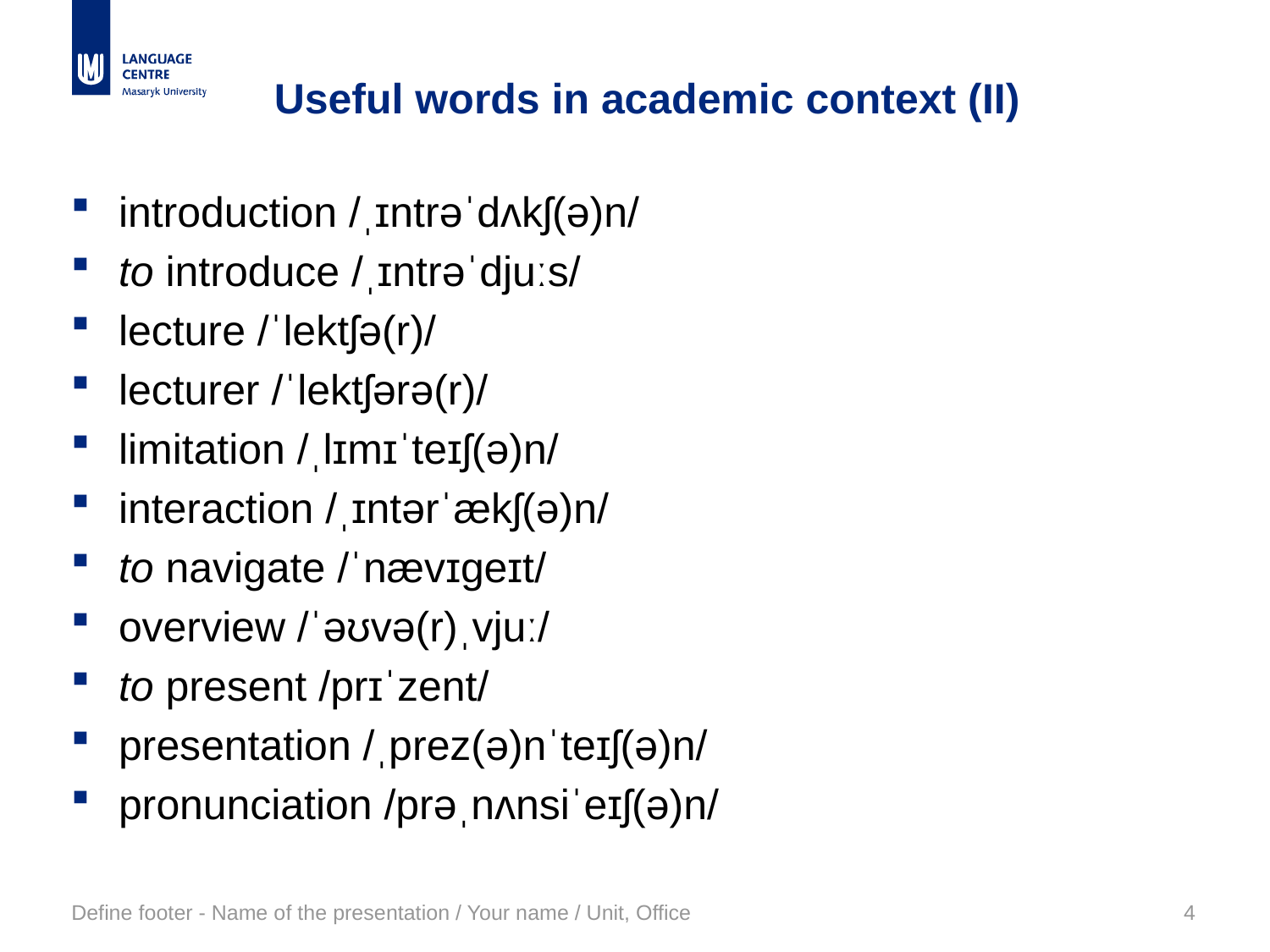

# Useful words in academic context (II)
introduction /ˌɪntrəˈdʌkʃ(ə)n/
to introduce /ˌɪntrəˈdjuːs/
lecture /ˈlektʃə(r)/
lecturer /ˈlektʃərə(r)/
limitation /ˌlɪmɪˈteɪʃ(ə)n/
interaction /ˌɪntərˈækʃ(ə)n/
to navigate /ˈnævɪɡeɪt/
overview /ˈəʊvə(r)ˌvjuː/
to present /prɪˈzent/
presentation /ˌprez(ə)nˈteɪʃ(ə)n/
pronunciation /prəˌnʌnsiˈeɪʃ(ə)n/

Define footer - Name of the presentation / Your name / Unit, Office
4